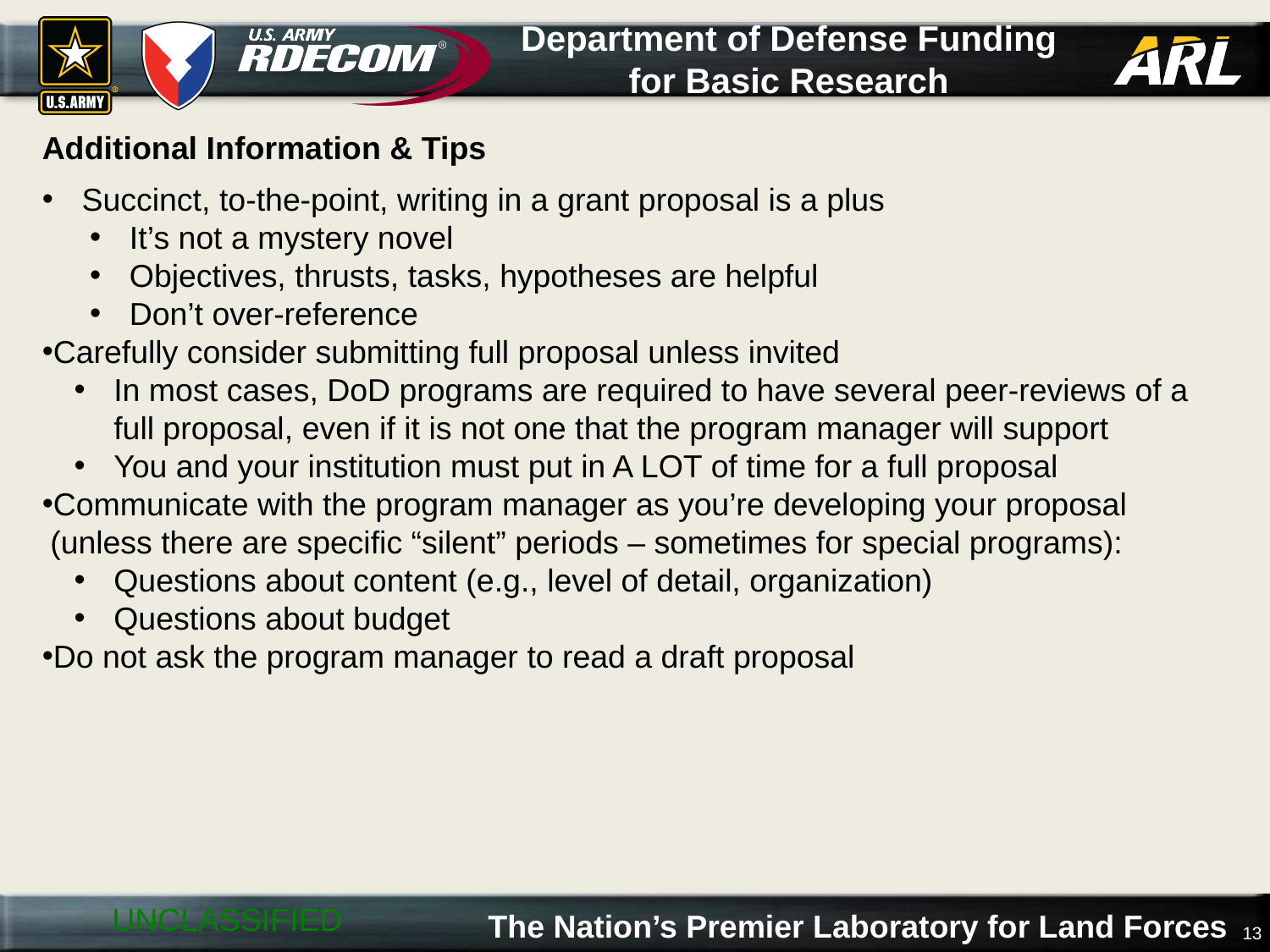

# Department of Defense Funding for Basic Research
Additional Information & Tips
Succinct, to-the-point, writing in a grant proposal is a plus
It’s not a mystery novel
Objectives, thrusts, tasks, hypotheses are helpful
Don’t over-reference
Carefully consider submitting full proposal unless invited
In most cases, DoD programs are required to have several peer-reviews of a full proposal, even if it is not one that the program manager will support
You and your institution must put in A LOT of time for a full proposal
Communicate with the program manager as you’re developing your proposal (unless there are specific “silent” periods – sometimes for special programs):
Questions about content (e.g., level of detail, organization)
Questions about budget
Do not ask the program manager to read a draft proposal